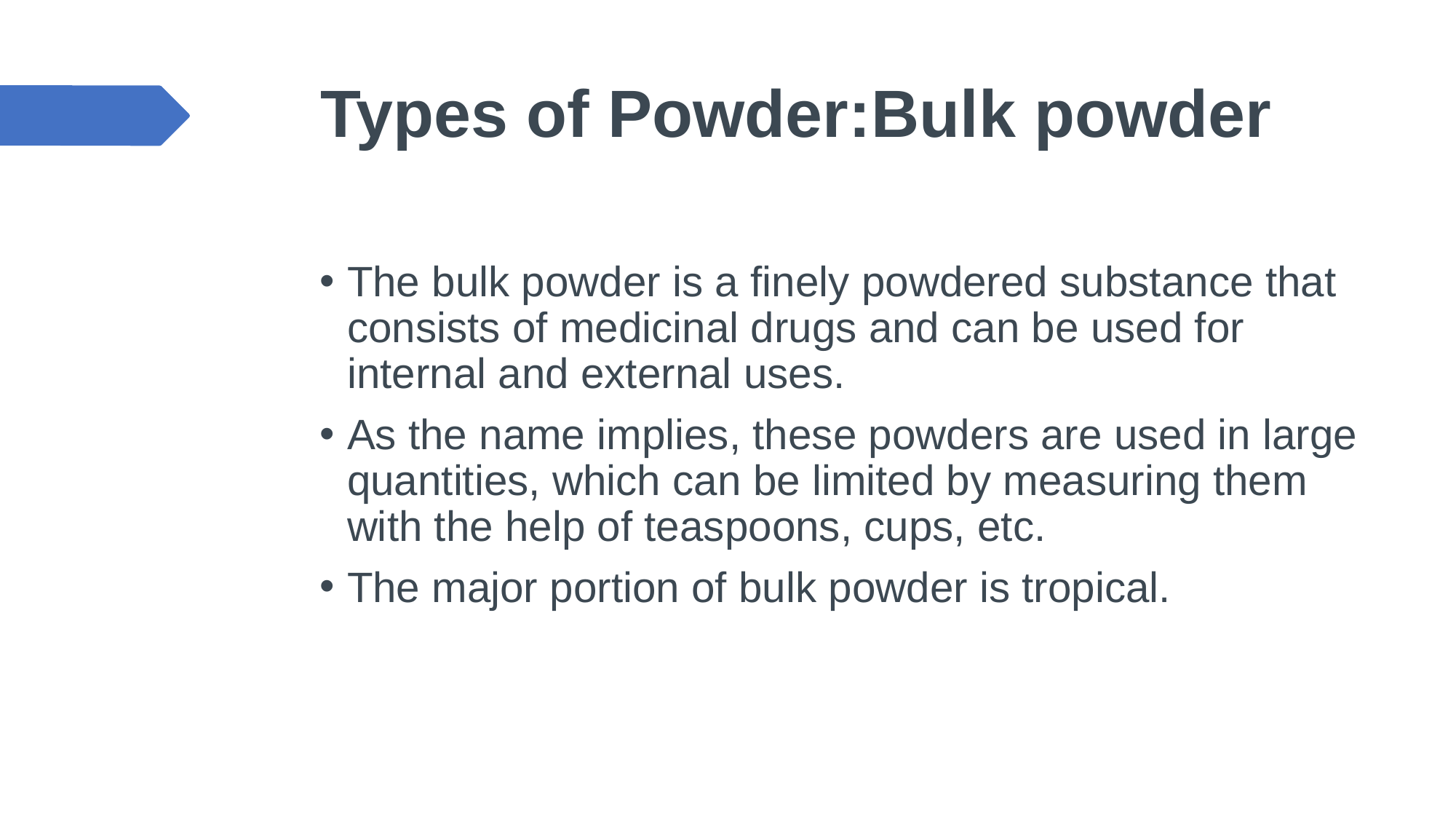

# Types of Powder:Bulk powder
The bulk powder is a finely powdered substance that consists of medicinal drugs and can be used for internal and external uses.
As the name implies, these powders are used in large quantities, which can be limited by measuring them with the help of teaspoons, cups, etc.
The major portion of bulk powder is tropical.